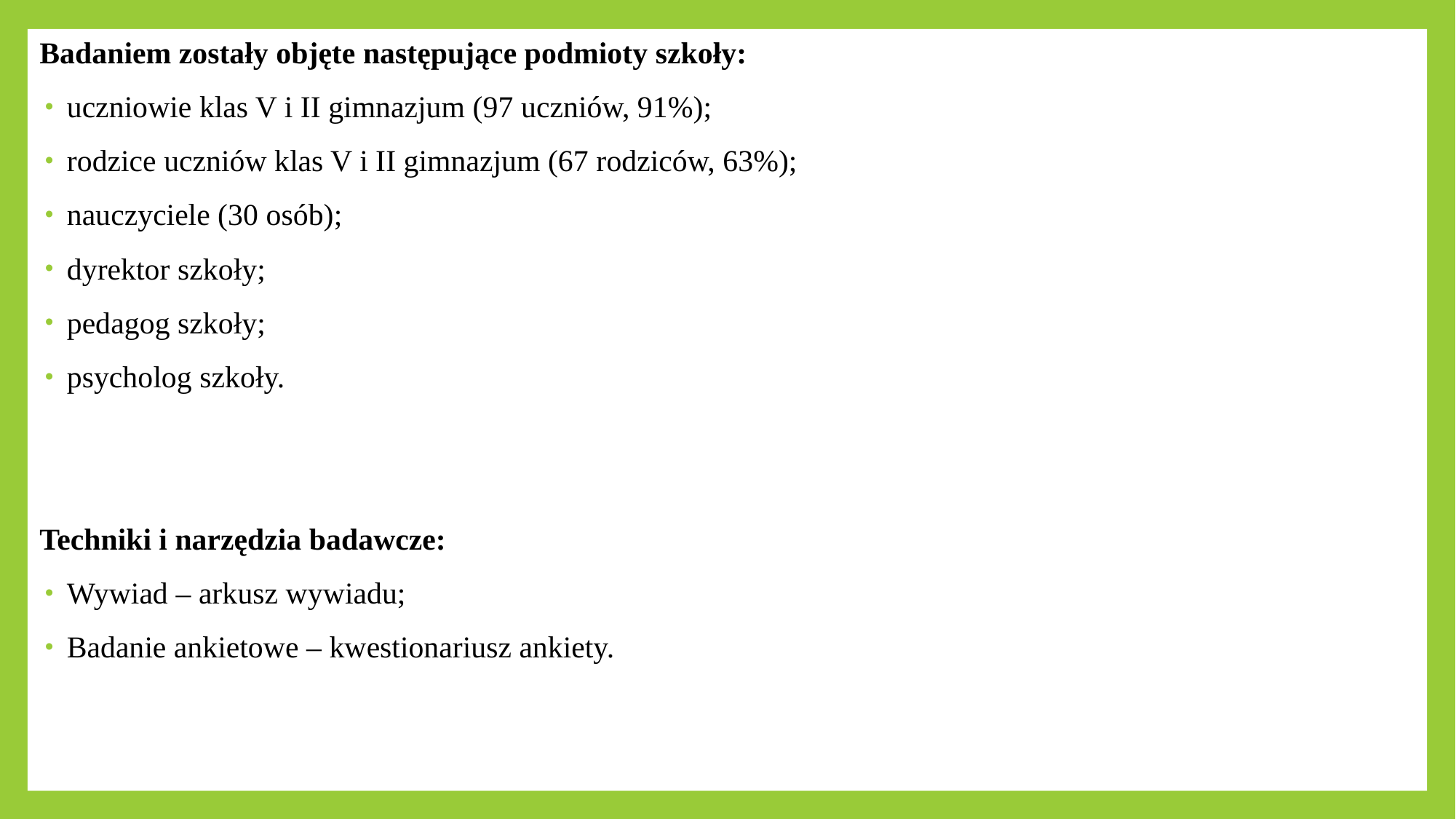

Badaniem zostały objęte następujące podmioty szkoły:
uczniowie klas V i II gimnazjum (97 uczniów, 91%);
rodzice uczniów klas V i II gimnazjum (67 rodziców, 63%);
nauczyciele (30 osób);
dyrektor szkoły;
pedagog szkoły;
psycholog szkoły.

Techniki i narzędzia badawcze:
Wywiad – arkusz wywiadu;
Badanie ankietowe – kwestionariusz ankiety.